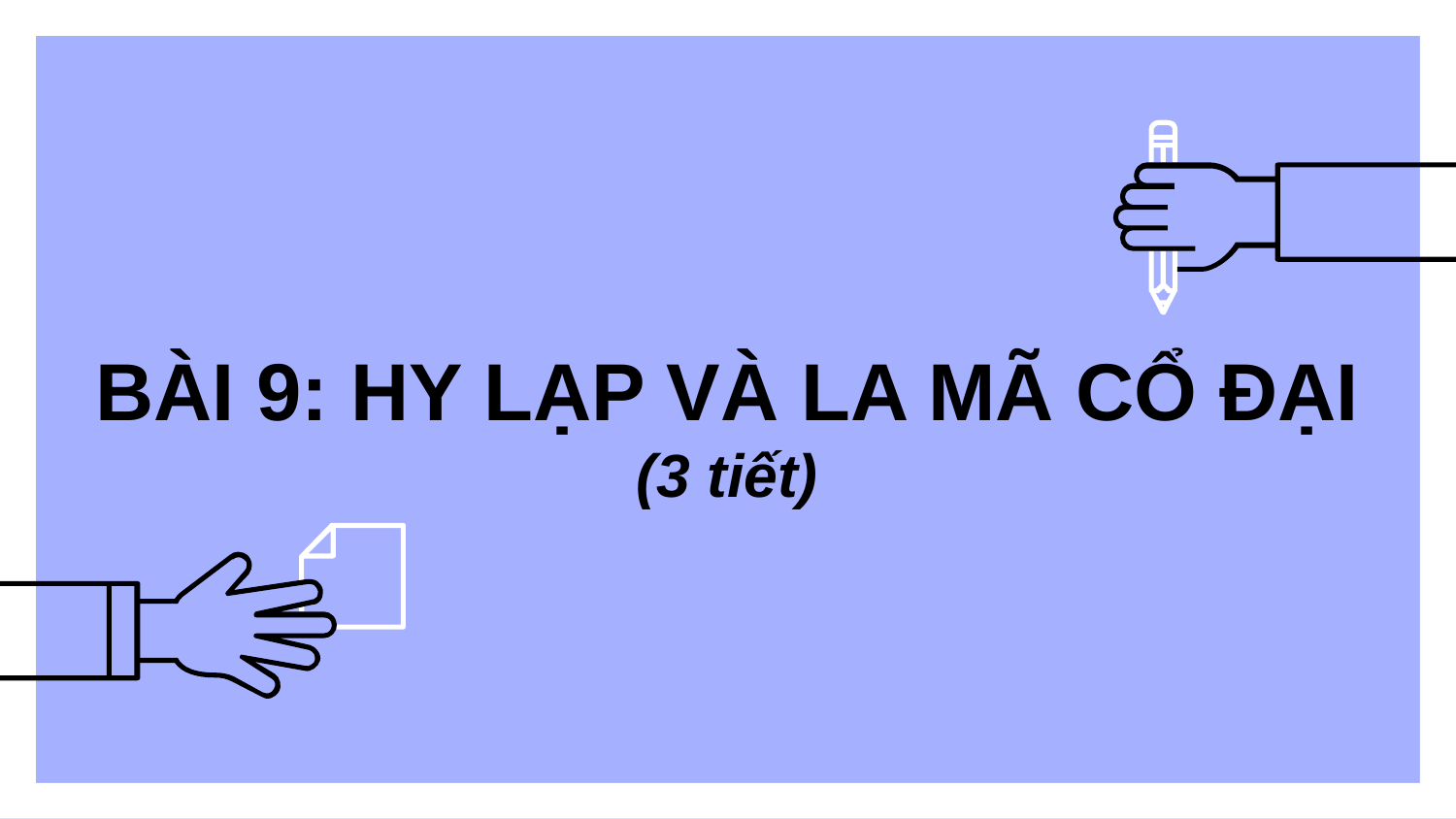

# BÀI 9: HY LẠP VÀ LA MÃ CỔ ĐẠI (3 tiết)